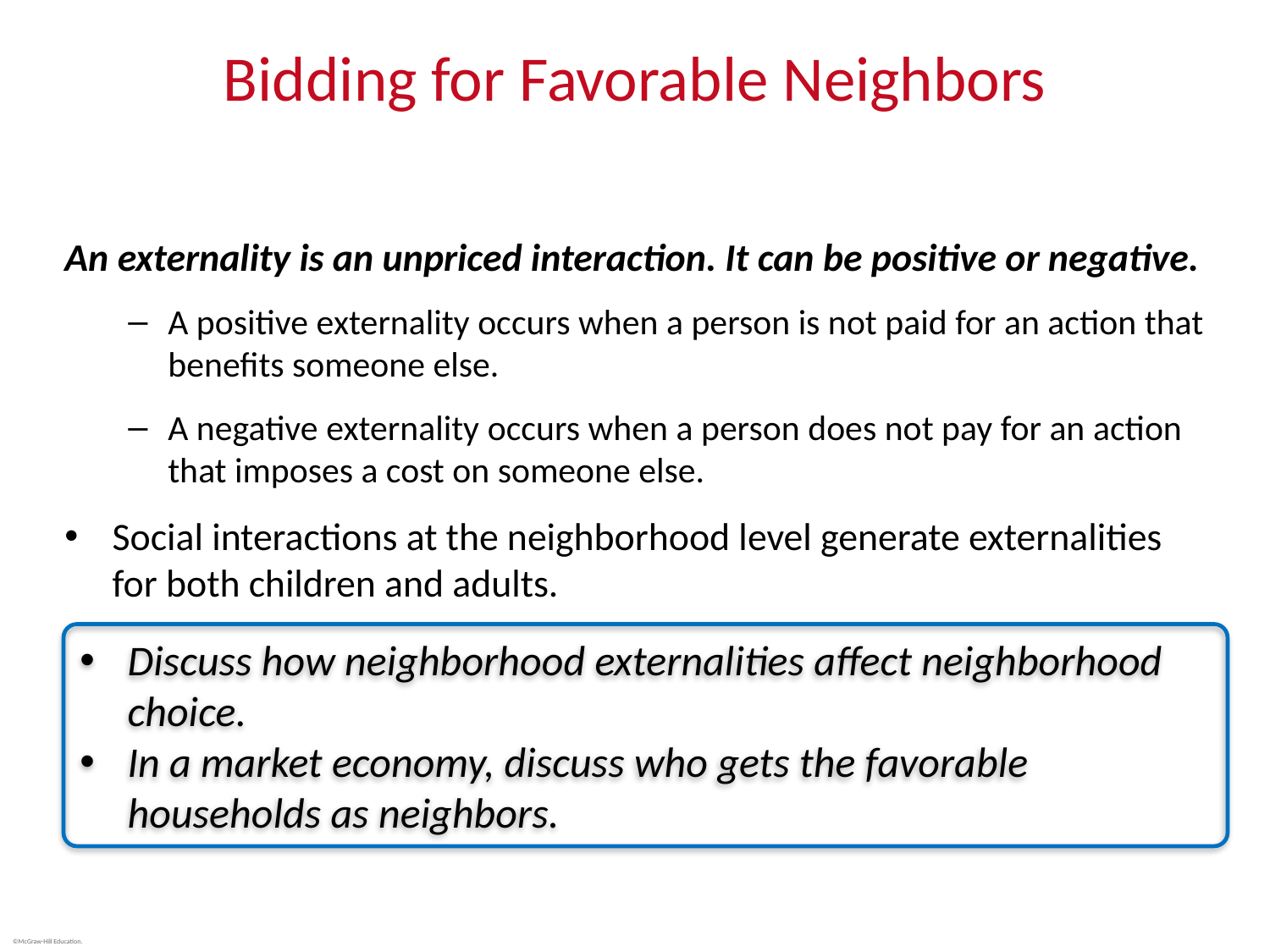

# Bidding for Favorable Neighbors
An externality is an unpriced interaction. It can be positive or negative.
A positive externality occurs when a person is not paid for an action that benefits someone else.
A negative externality occurs when a person does not pay for an action that imposes a cost on someone else.
Social interactions at the neighborhood level generate externalities for both children and adults.
Discuss how neighborhood externalities affect neighborhood choice.
In a market economy, discuss who gets the favorable households as neighbors.